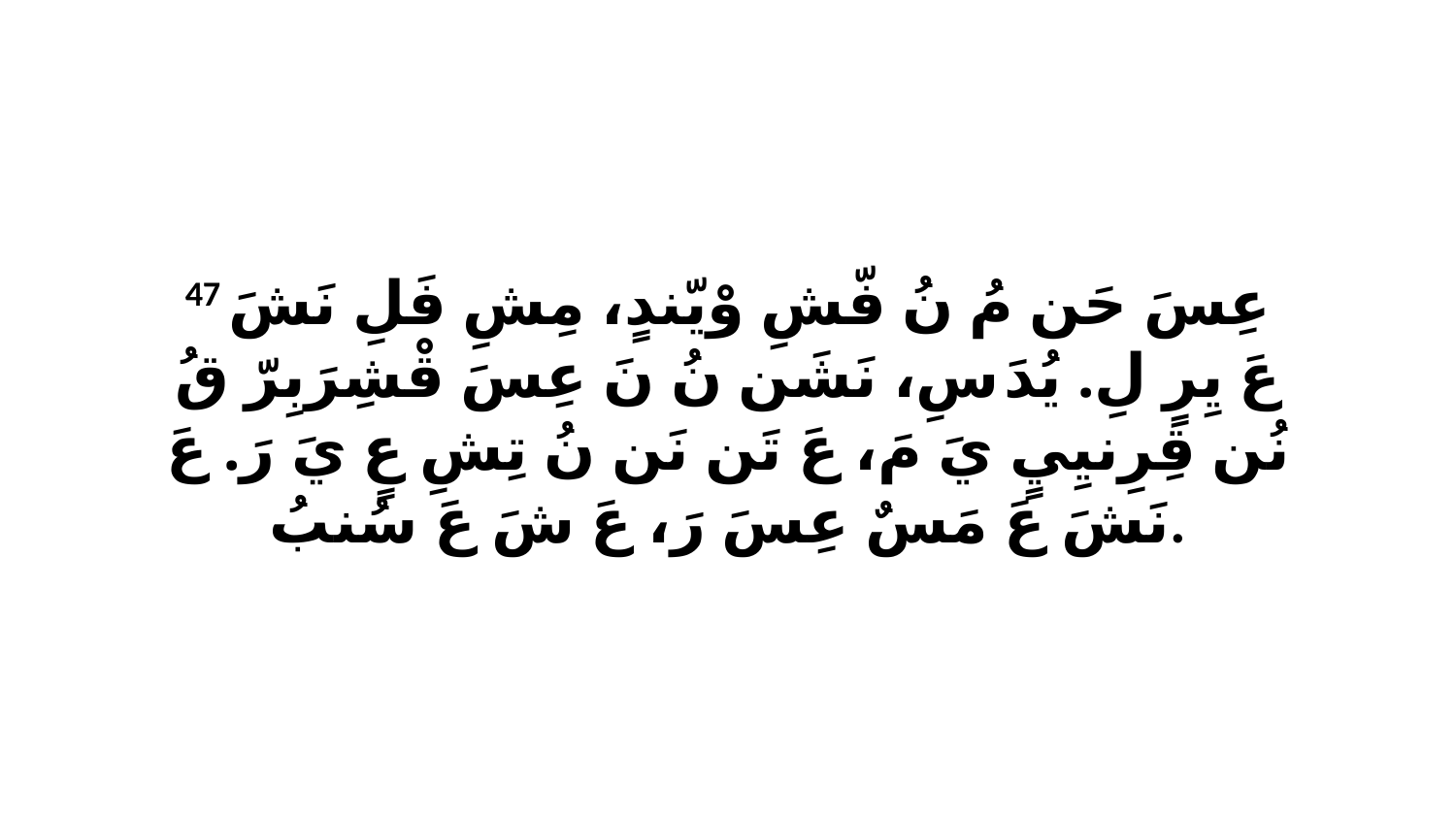

47 عِسَ حَن مُ نُ فّشِ وْيّندٍ، مِشِ فَلِ نَشَ عَ يِرٍ لِ. يُدَ سِ، نَشَن نُ نَ عِسَ قْشِرَبِرّ قُ نُن قِرِنيِيٍ يَ مَ، عَ تَن نَن نُ تِشِ عٍ يَ رَ. عَ نَشَ عَ مَسٌ عِسَ رَ، عَ شَ عَ سُنبُ.